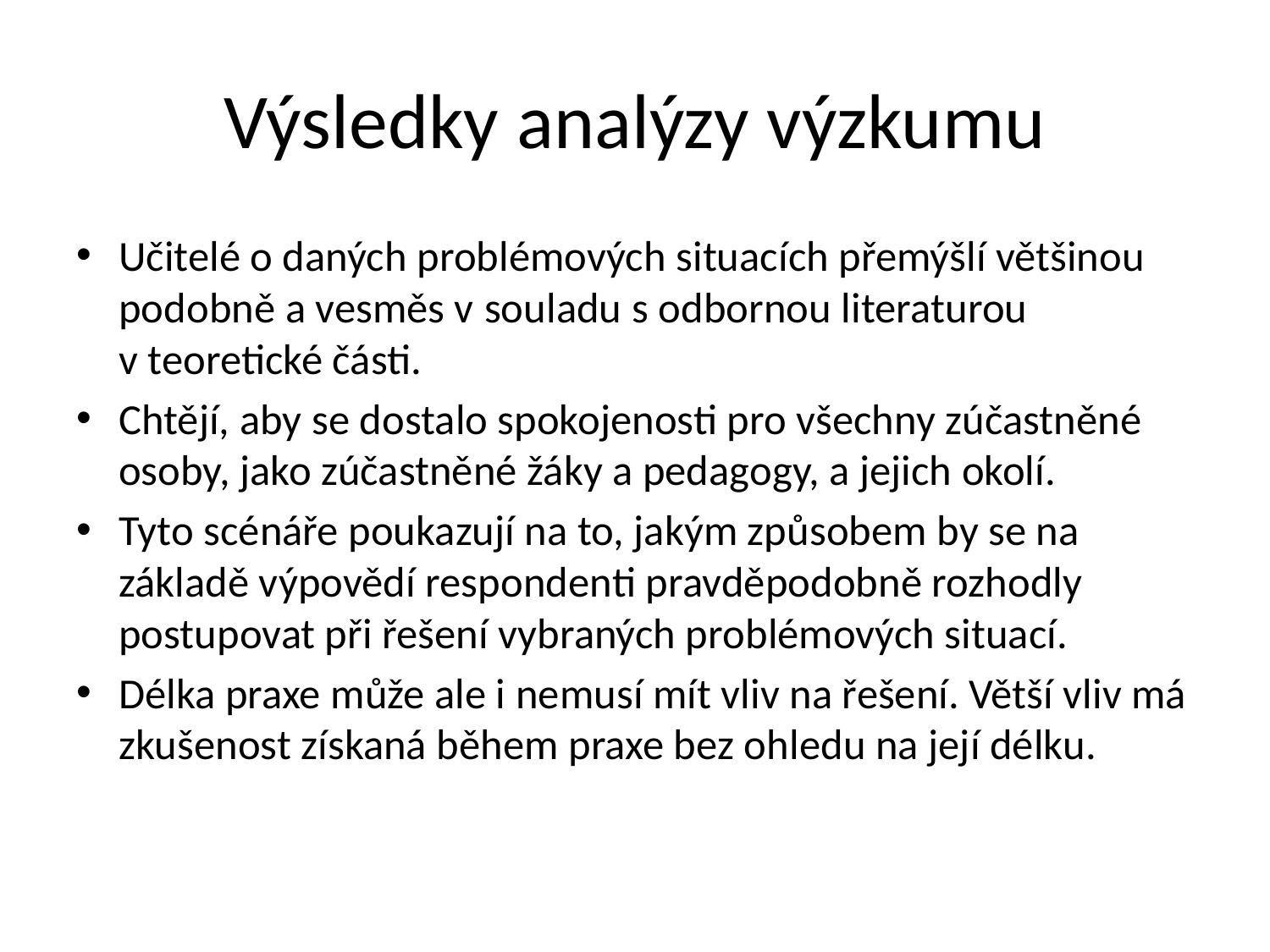

# Výsledky analýzy výzkumu
Učitelé o daných problémových situacích přemýšlí většinou podobně a vesměs v souladu s odbornou literaturou v teoretické části.
Chtějí, aby se dostalo spokojenosti pro všechny zúčastněné osoby, jako zúčastněné žáky a pedagogy, a jejich okolí.
Tyto scénáře poukazují na to, jakým způsobem by se na základě výpovědí respondenti pravděpodobně rozhodly postupovat při řešení vybraných problémových situací.
Délka praxe může ale i nemusí mít vliv na řešení. Větší vliv má zkušenost získaná během praxe bez ohledu na její délku.